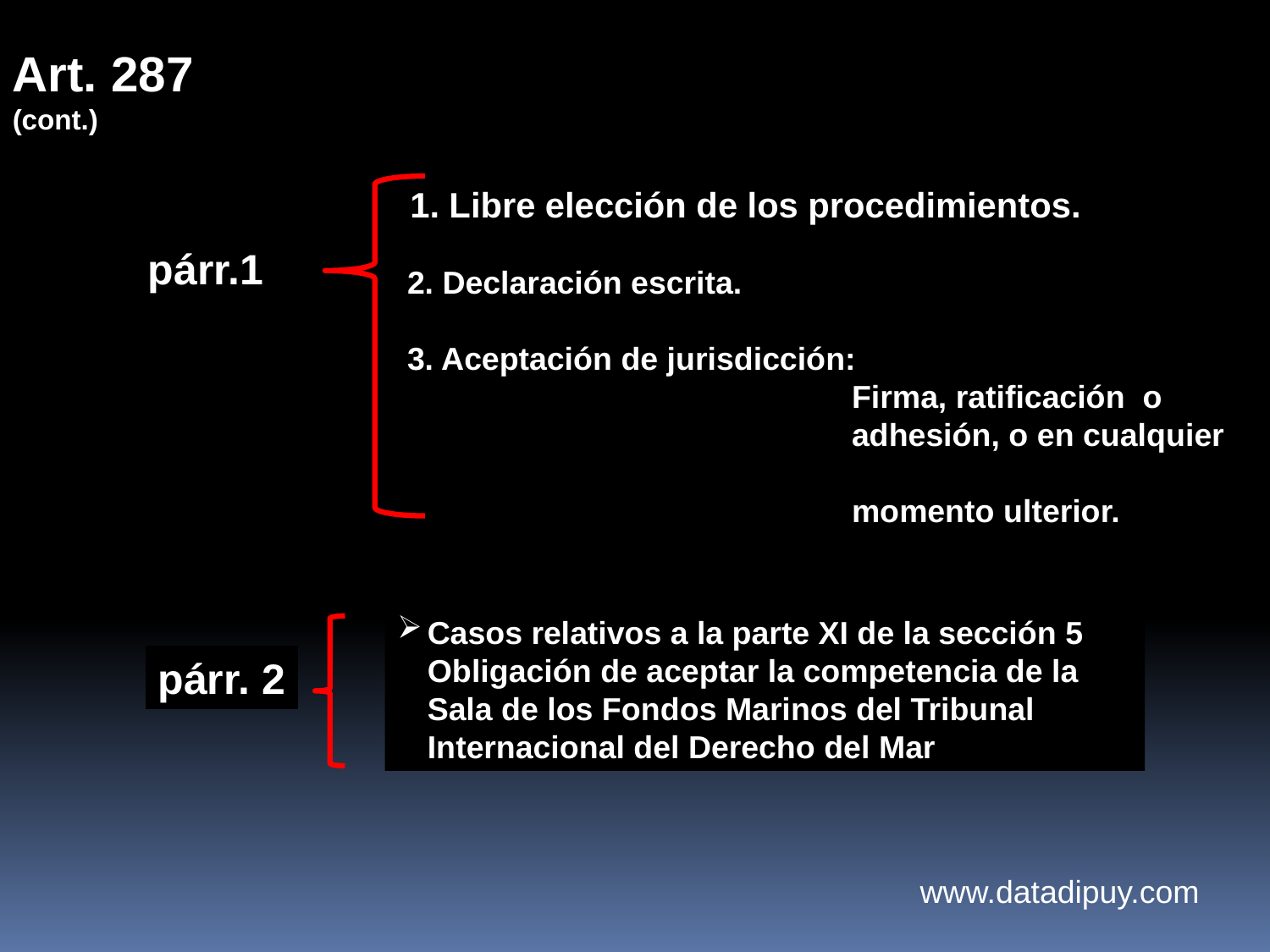

Art. 287 (cont.)

1. Libre elección de los procedimientos.
párr.1
2. Declaración escrita.

3. Aceptación de jurisdicción:
                                                  Firma, ratificación  o
                                                  adhesión, o en cualquier
                                                  momento ulterior.
Casos relativos a la parte XI de la sección 5  Obligación de aceptar la competencia de la Sala de los Fondos Marinos del Tribunal Internacional del Derecho del Mar

párr. 2
www.datadipuy.com